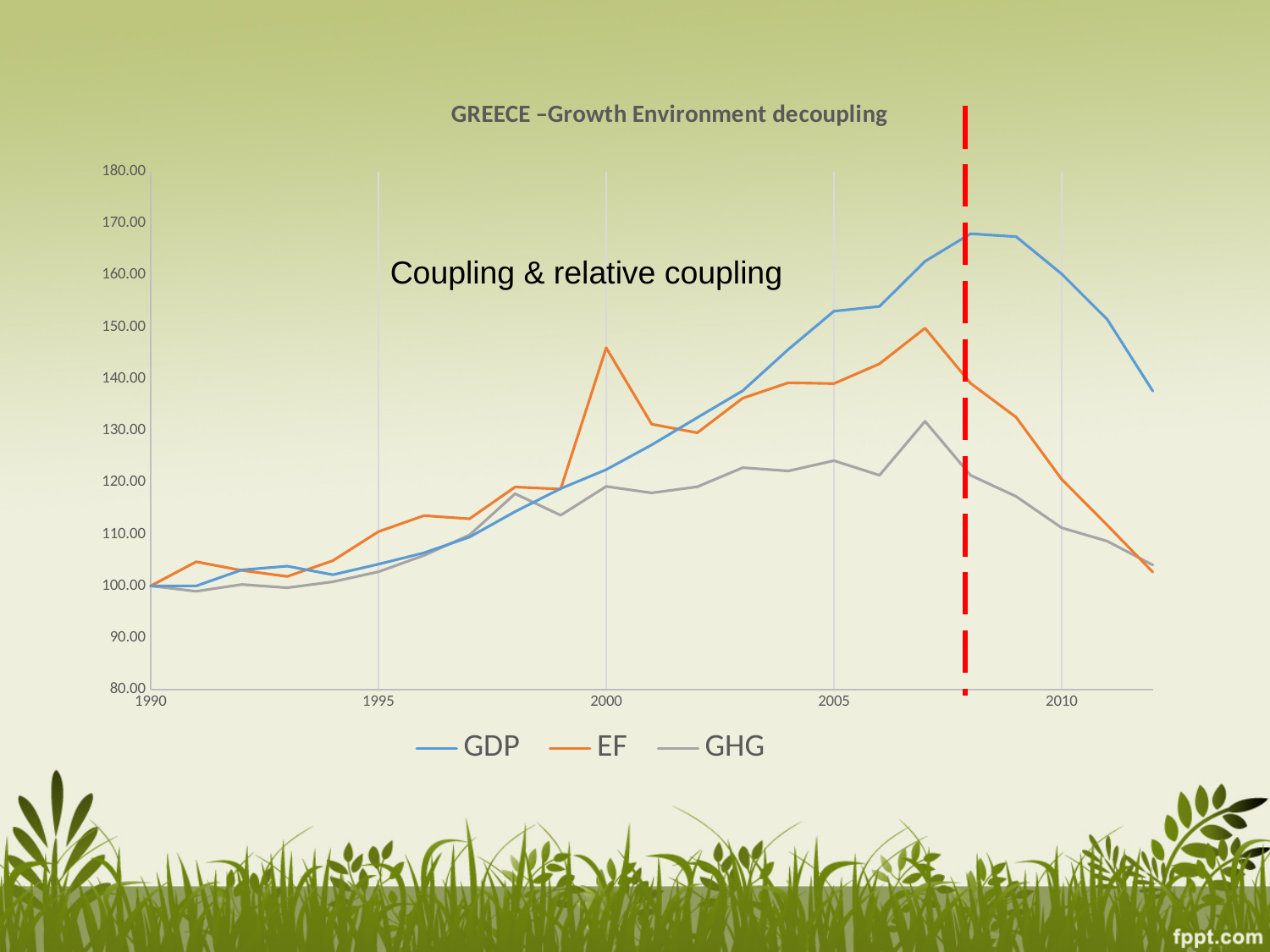

### Chart: GREECE –Growth Environment decoupling

| Category | GDP | EF | GHG |
|---|---|---|---|
Coupling & relative coupling